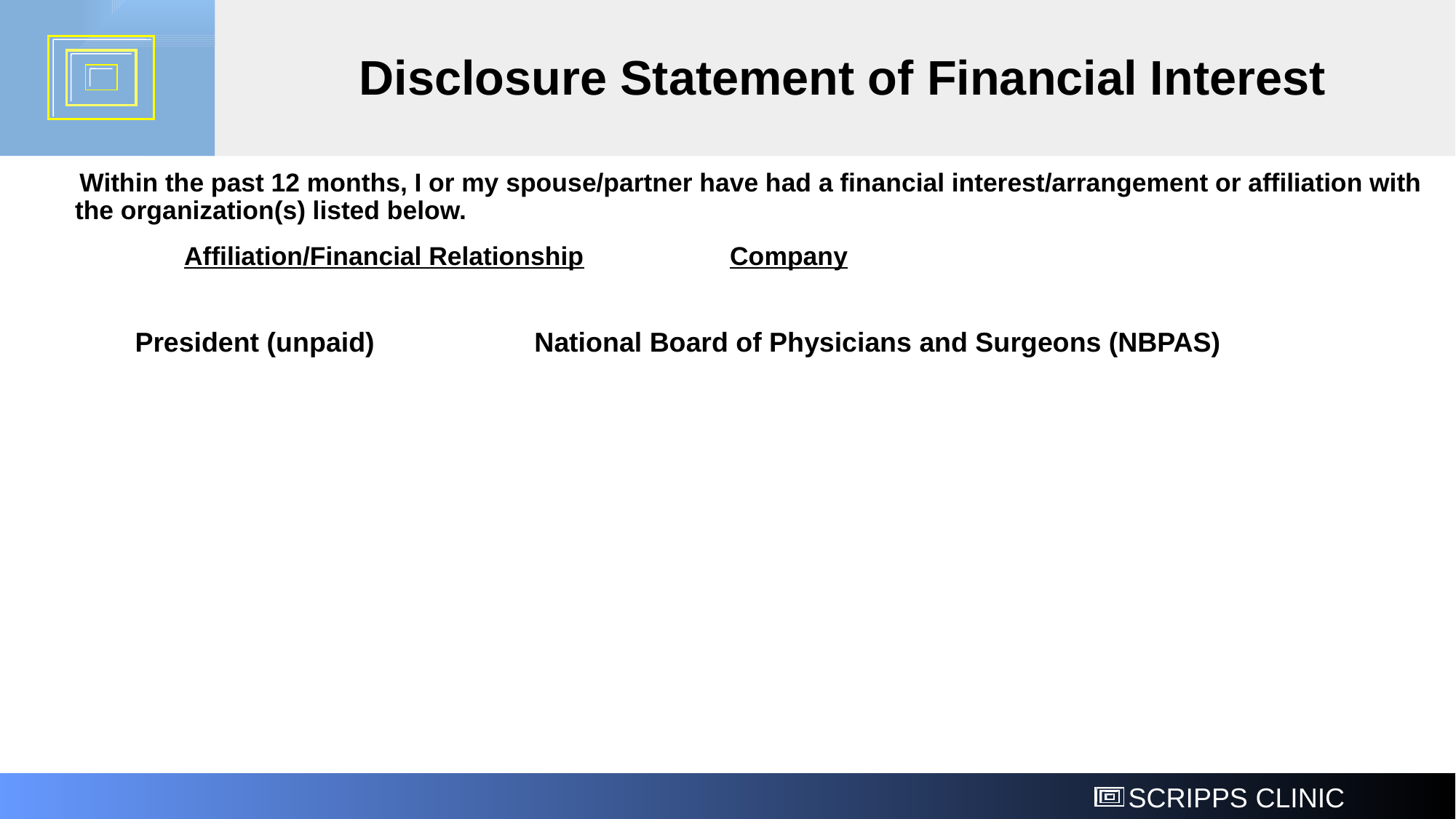

# Disclosure Statement of Financial Interest
     Within the past 12 months, I or my spouse/partner have had a financial interest/arrangement or affiliation with the organization(s) listed below.
		Affiliation/Financial Relationship		Company

	           President (unpaid)		   National Board of Physicians and Surgeons (NBPAS)